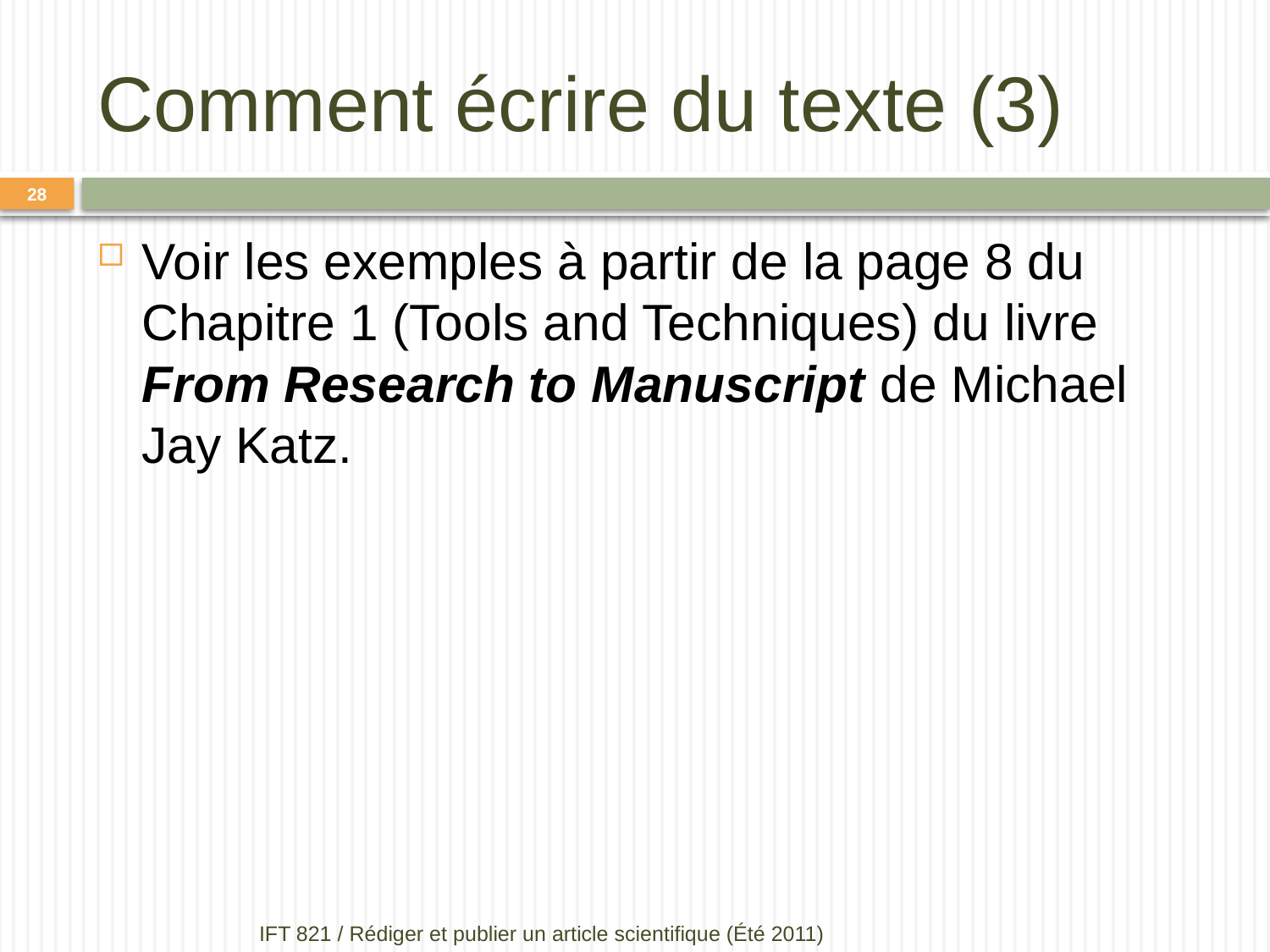

# Comment écrire du texte (3)
28
Voir les exemples à partir de la page 8 du Chapitre 1 (Tools and Techniques) du livre From Research to Manuscript de Michael Jay Katz.

IFT 821 / Rédiger et publier un article scientifique (Été 2011)